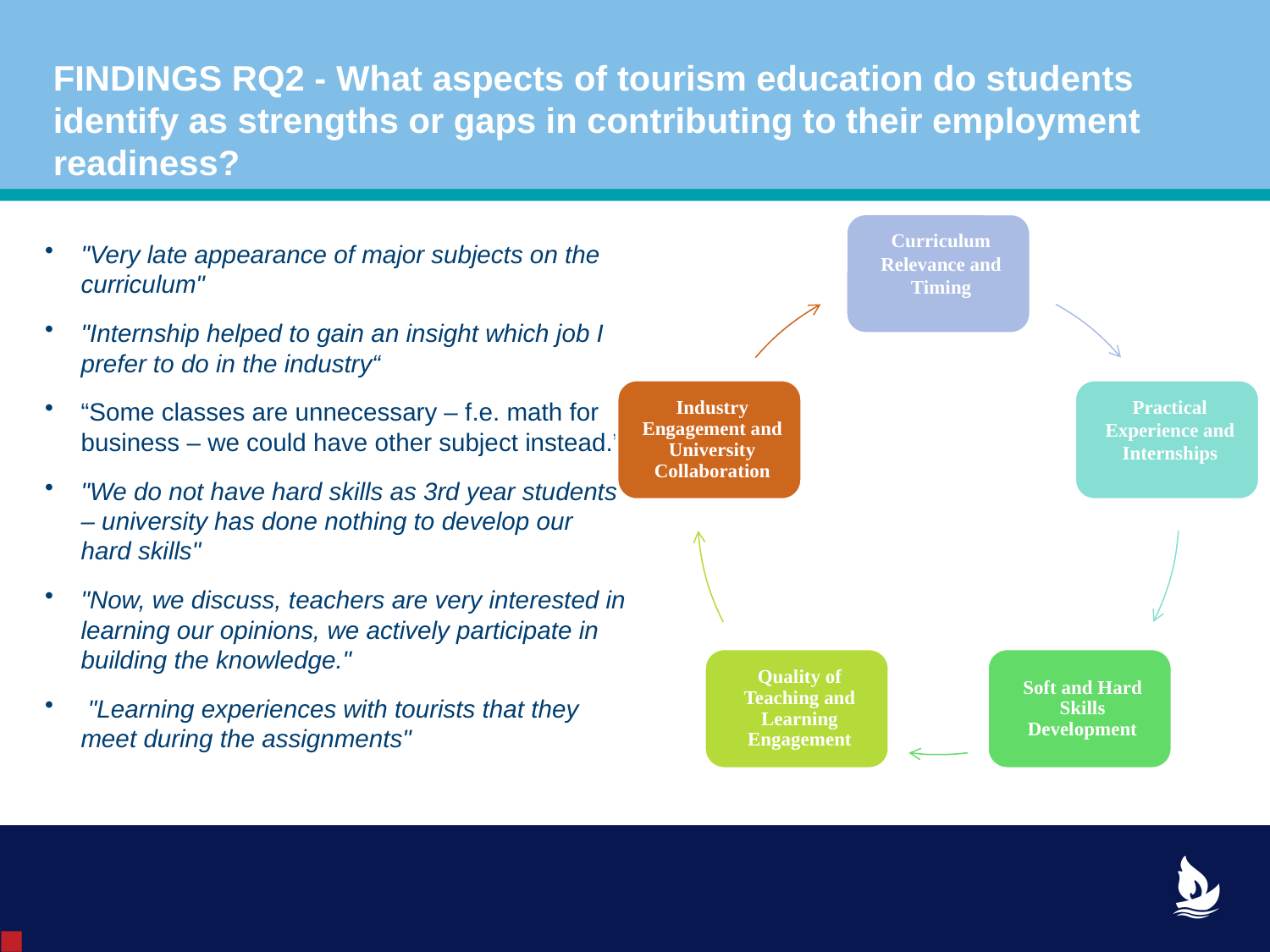

# FINDINGS RQ2 - What aspects of tourism education do students identify as strengths or gaps in contributing to their employment readiness?
Curriculum Relevance and Timing

Practical Experience and Internships

Soft and Hard Skills Development
Quality of Teaching and Learning Engagement
Industry Engagement and University Collaboration
"Very late appearance of major subjects on the curriculum"
"Internship helped to gain an insight which job I prefer to do in the industry“
“Some classes are unnecessary – f.e. math for business – we could have other subject instead.”
"We do not have hard skills as 3rd year students – university has done nothing to develop our hard skills"
"Now, we discuss, teachers are very interested in learning our opinions, we actively participate in building the knowledge."
 "Learning experiences with tourists that they meet during the assignments"